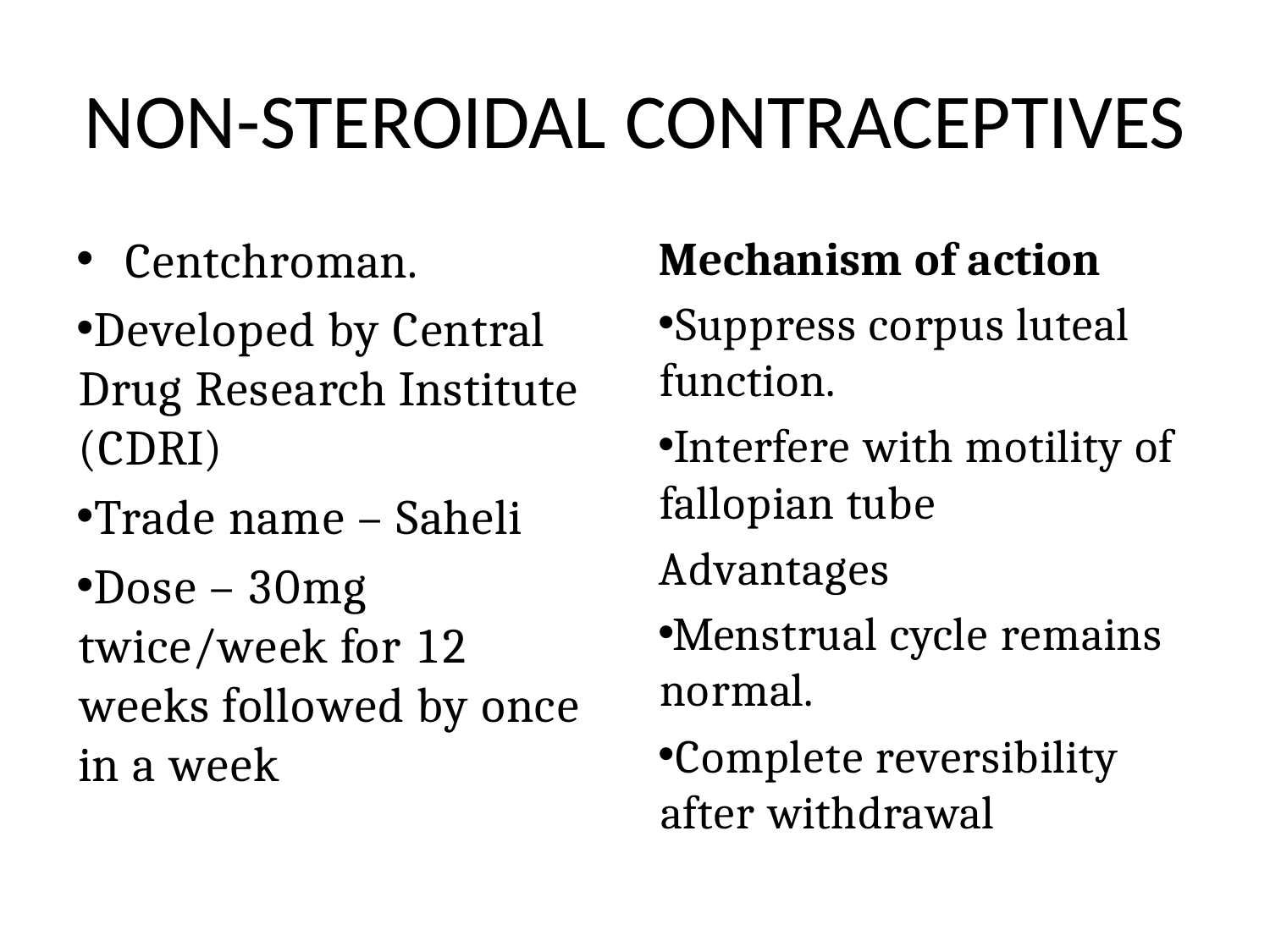

# NON-STEROIDAL CONTRACEPTIVES
Centchroman.
Developed by Central Drug Research Institute (CDRI)
Trade name – Saheli
Dose – 30mg twice/week for 12 weeks followed by once in a week
Mechanism of action
Suppress corpus luteal function.
Interfere with motility of fallopian tube
Advantages
Menstrual cycle remains normal.
Complete reversibility after withdrawal